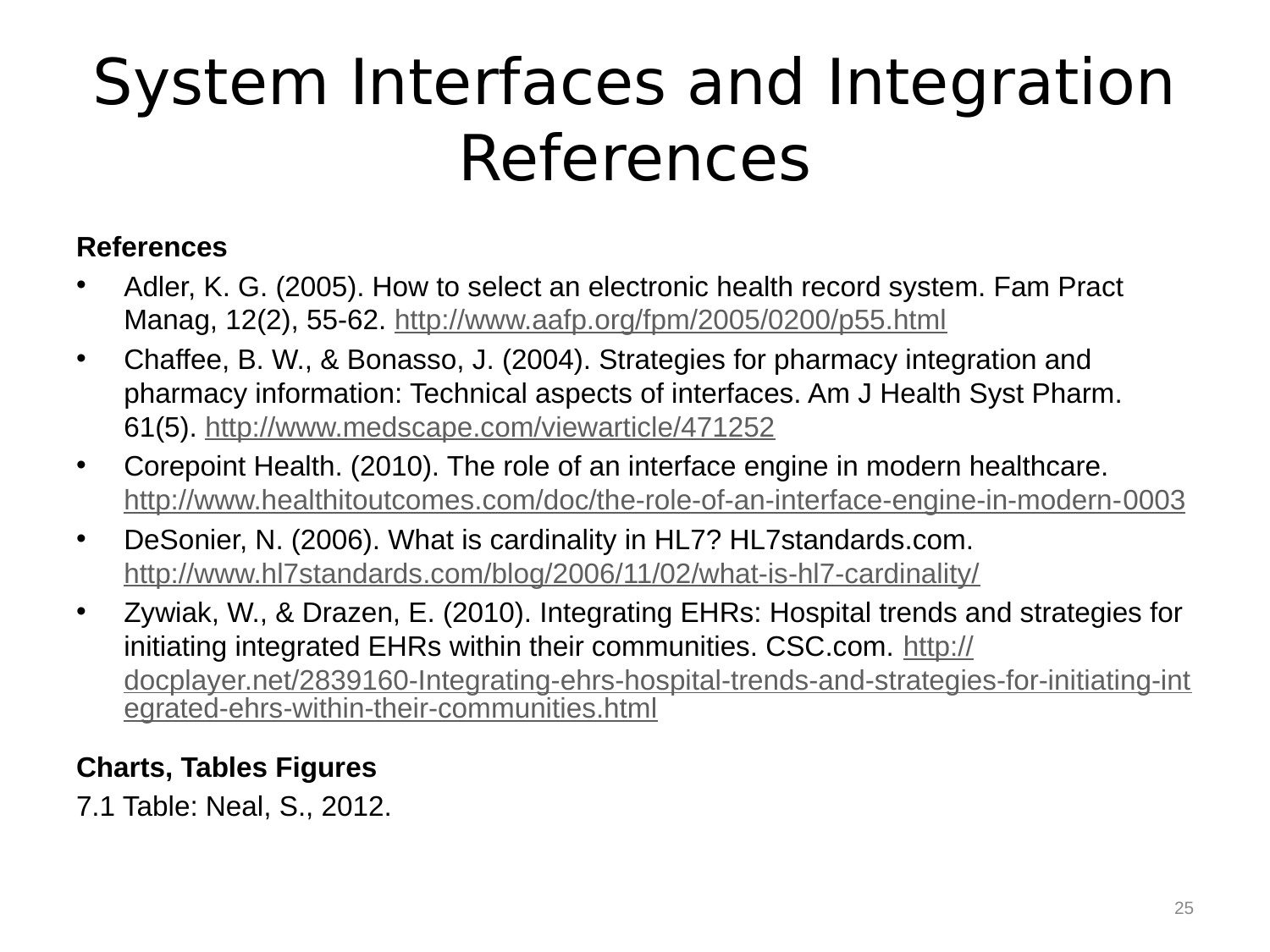

# System Interfaces and Integration References
References
Adler, K. G. (2005). How to select an electronic health record system. Fam Pract Manag, 12(2), 55-62. http://www.aafp.org/fpm/2005/0200/p55.html
Chaffee, B. W., & Bonasso, J. (2004). Strategies for pharmacy integration and pharmacy information: Technical aspects of interfaces. Am J Health Syst Pharm. 61(5). http://www.medscape.com/viewarticle/471252
Corepoint Health. (2010). The role of an interface engine in modern healthcare. http://www.healthitoutcomes.com/doc/the-role-of-an-interface-engine-in-modern-0003
DeSonier, N. (2006). What is cardinality in HL7? HL7standards.com. http://www.hl7standards.com/blog/2006/11/02/what-is-hl7-cardinality/
Zywiak, W., & Drazen, E. (2010). Integrating EHRs: Hospital trends and strategies for initiating integrated EHRs within their communities. CSC.com. http://docplayer.net/2839160-Integrating-ehrs-hospital-trends-and-strategies-for-initiating-integrated-ehrs-within-their-communities.html

Charts, Tables Figures
7.1 Table: Neal, S., 2012.
25